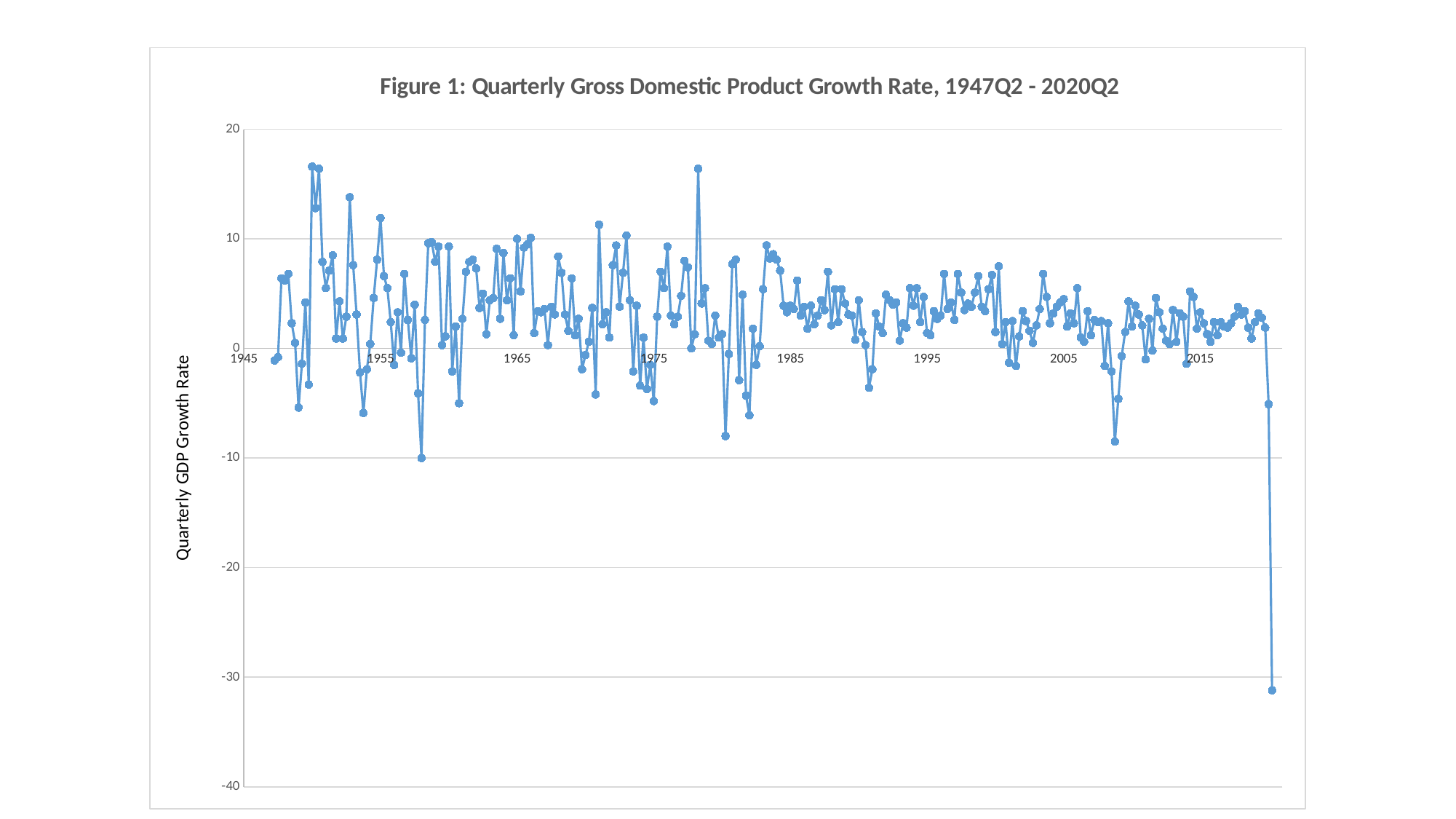

### Chart:         Figure 1: Quarterly Gross Domestic Product Growth Rate, 1947Q2 - 2020Q2

| Category |         Gross domestic product |
|---|---|